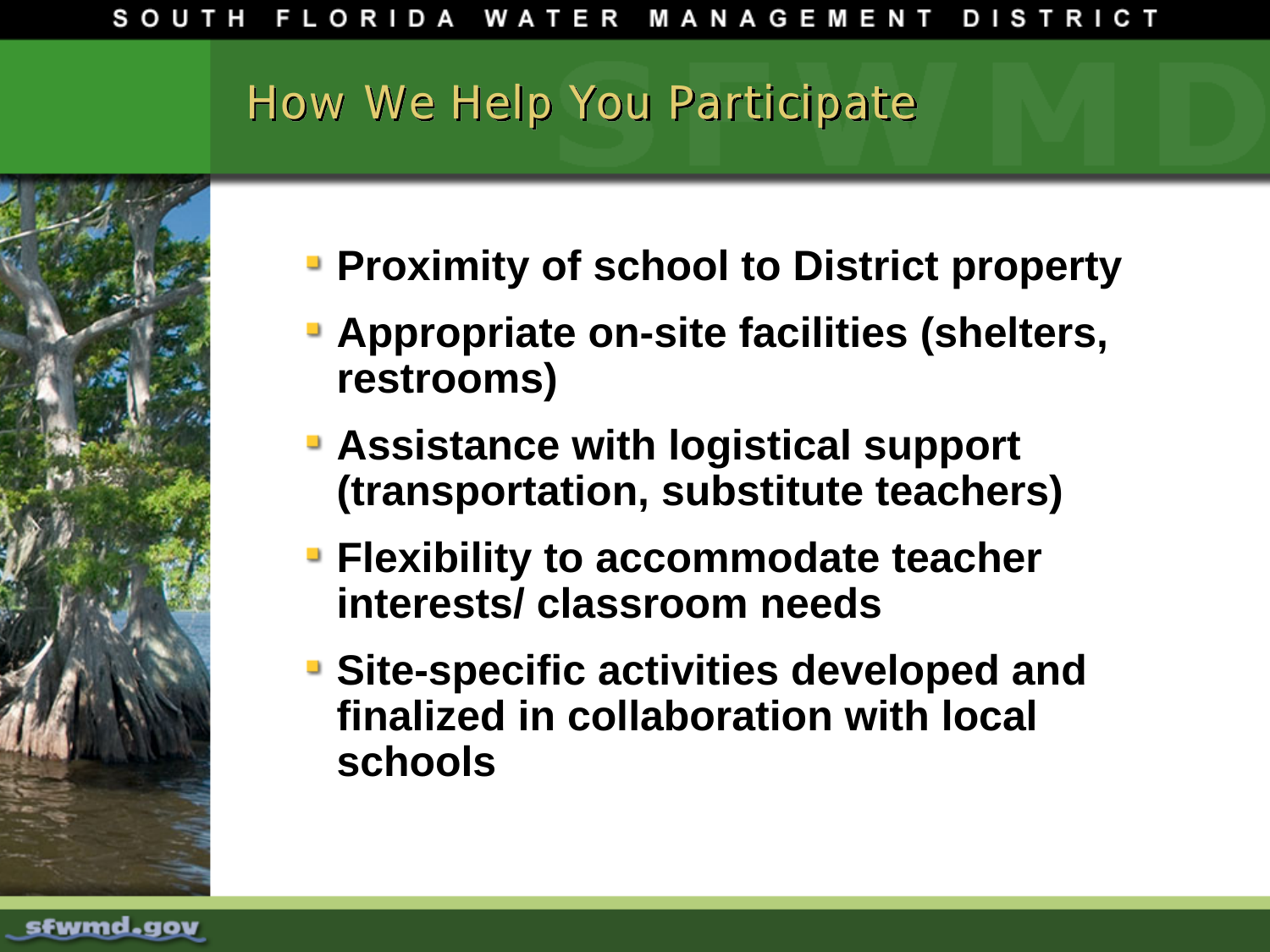

# How We Help You Participate
Proximity of school to District property
Appropriate on-site facilities (shelters, restrooms)
Assistance with logistical support (transportation, substitute teachers)
Flexibility to accommodate teacher interests/ classroom needs
Site-specific activities developed and finalized in collaboration with local schools